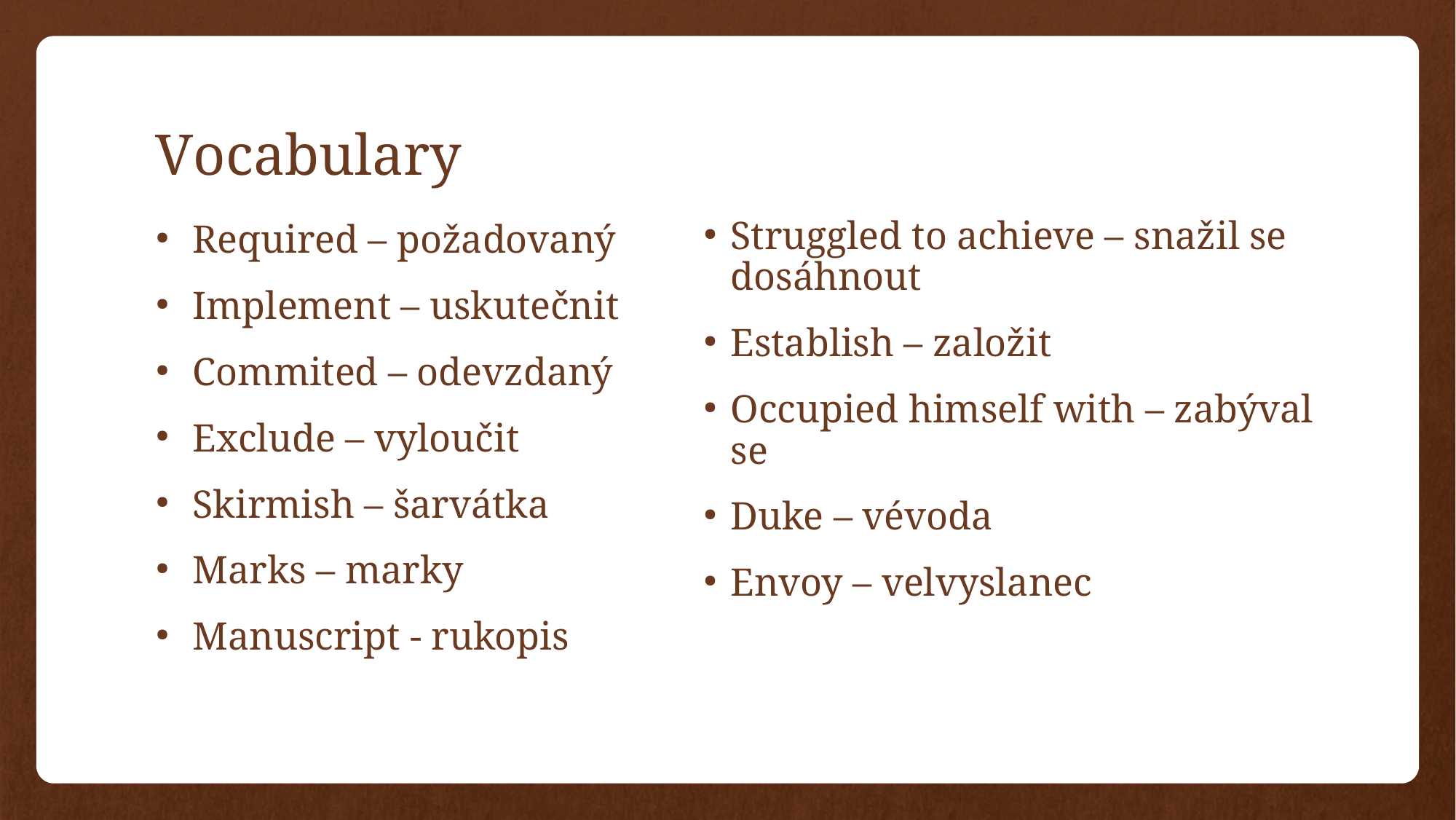

# Vocabulary
Struggled to achieve – snažil se dosáhnout
Establish – založit
Occupied himself with – zabýval se
Duke – vévoda
Envoy – velvyslanec

 Required – požadovaný
 Implement – uskutečnit
 Commited – odevzdaný
 Exclude – vyloučit
 Skirmish – šarvátka
 Marks – marky
 Manuscript - rukopis